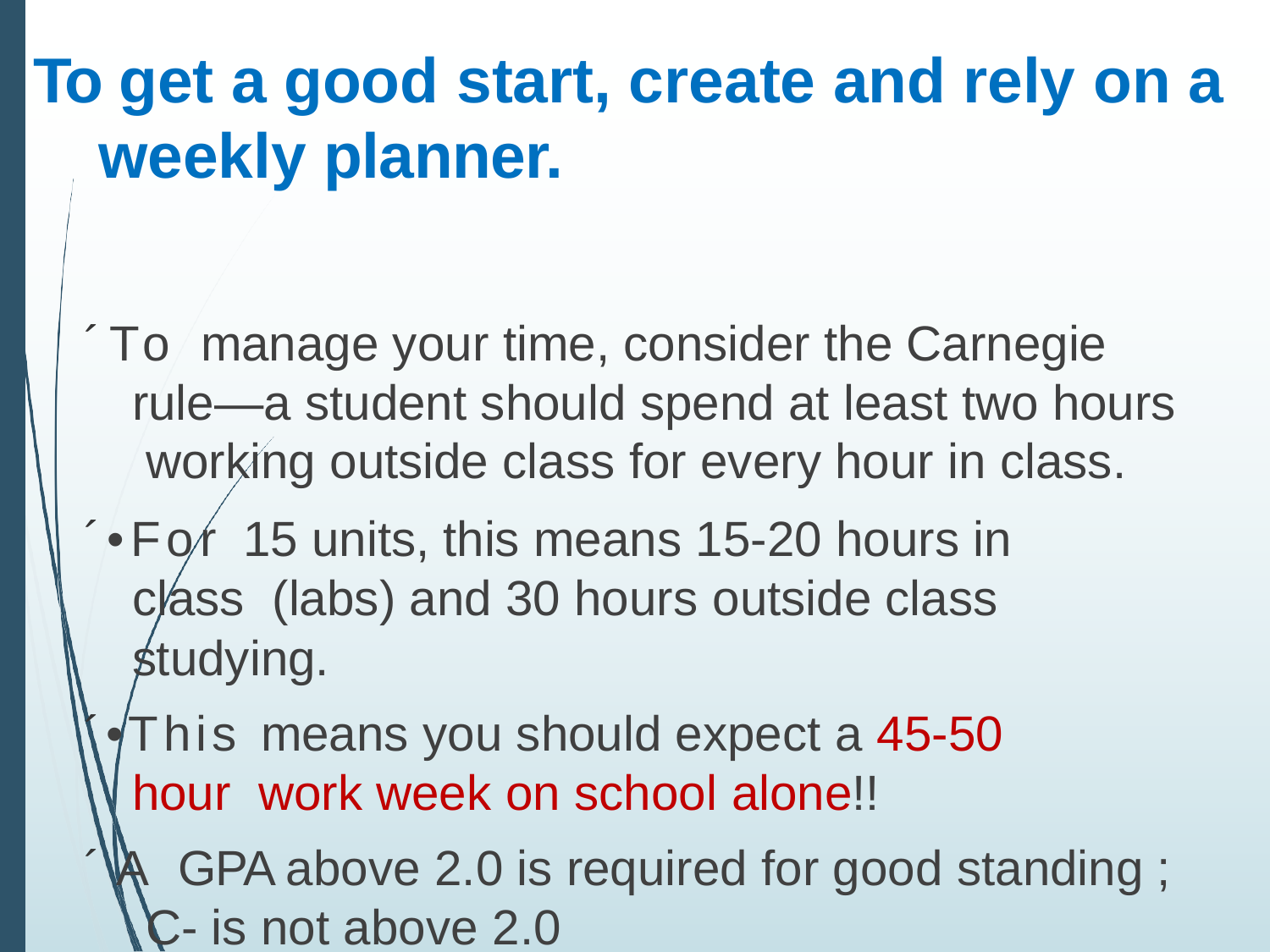

# To get a good start, create and rely on a  weekly planner.
´To manage your time, consider the Carnegie  rule—a student should spend at least two hours  working outside class for every hour in class.
´•For 15 units, this means 15-20 hours in class  (labs) and 30 hours outside class studying.
´•This means you should expect a 45-50 hour  work week on school alone!!
´A GPA above 2.0 is required for good standing ;  C- is not above 2.0